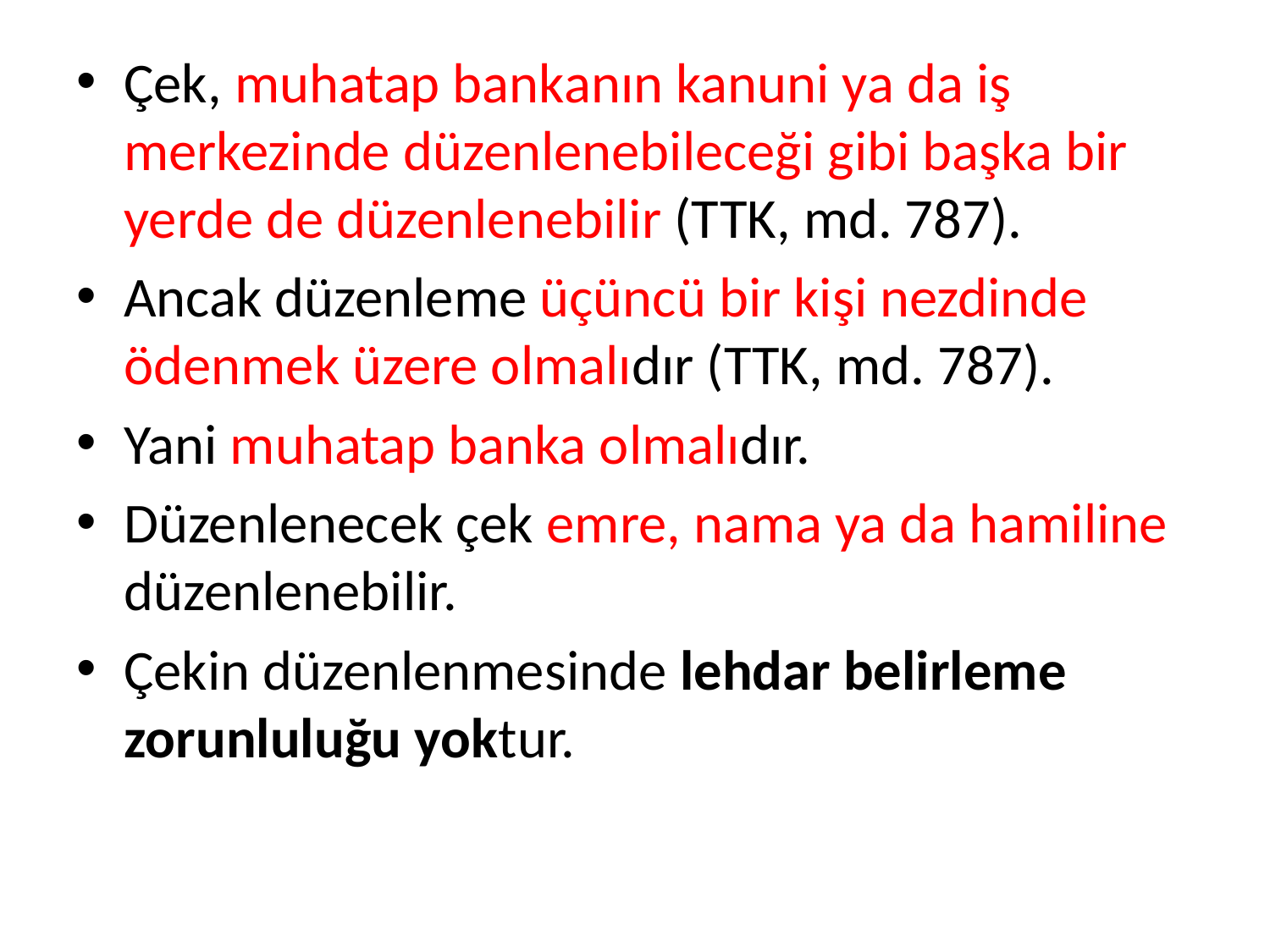

Çek, muhatap bankanın kanuni ya da iş merkezinde düzenlenebileceği gibi başka bir yerde de düzenlenebilir (TTK, md. 787).
Ancak düzenleme üçüncü bir kişi nezdinde ödenmek üzere olmalıdır (TTK, md. 787).
Yani muhatap banka olmalıdır.
Düzenlenecek çek emre, nama ya da hamiline düzenlenebilir.
Çekin düzenlenmesinde lehdar belirleme zorunluluğu yoktur.